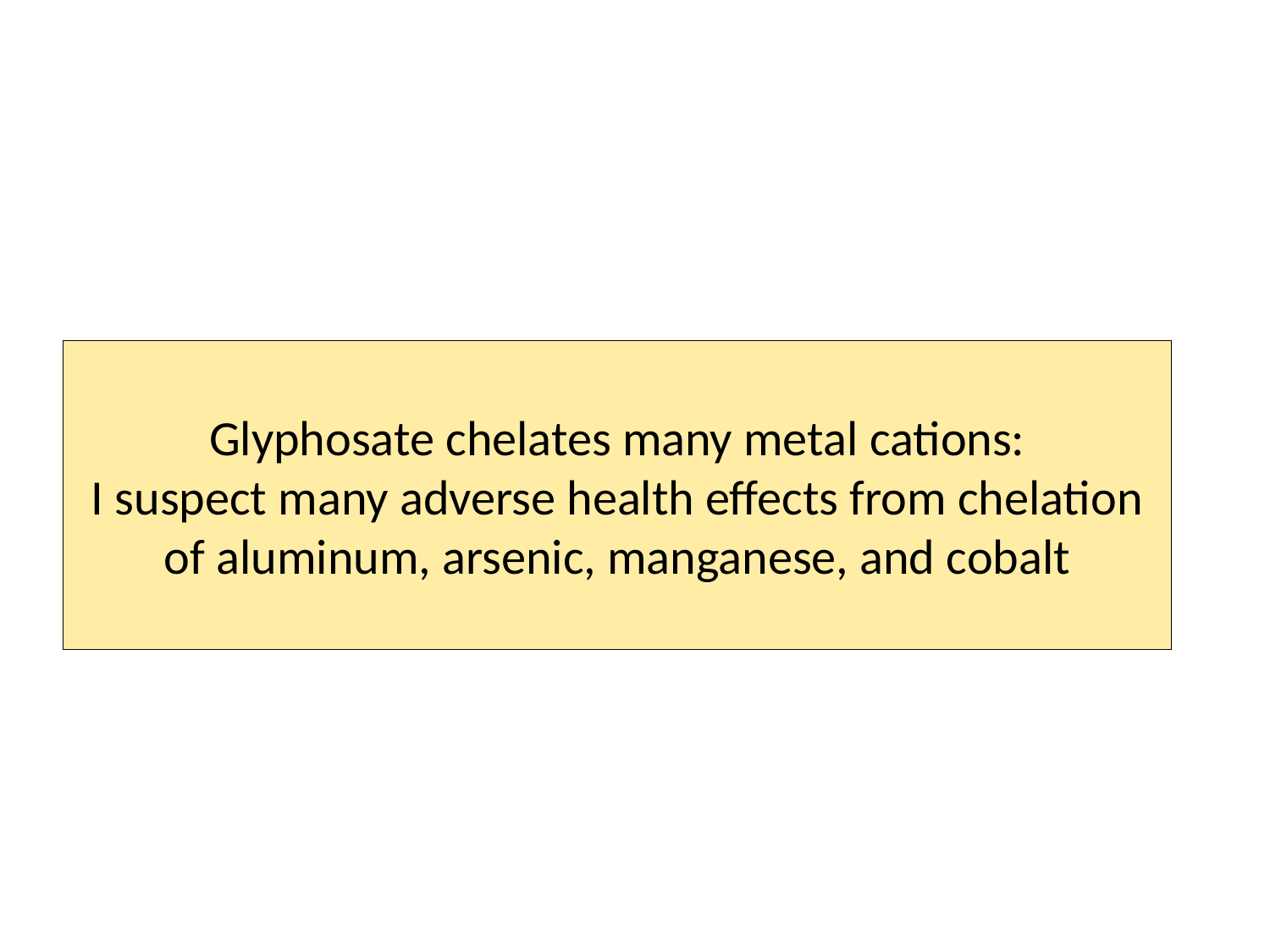

Glyphosate chelates many metal cations:
I suspect many adverse health effects from chelation of aluminum, arsenic, manganese, and cobalt